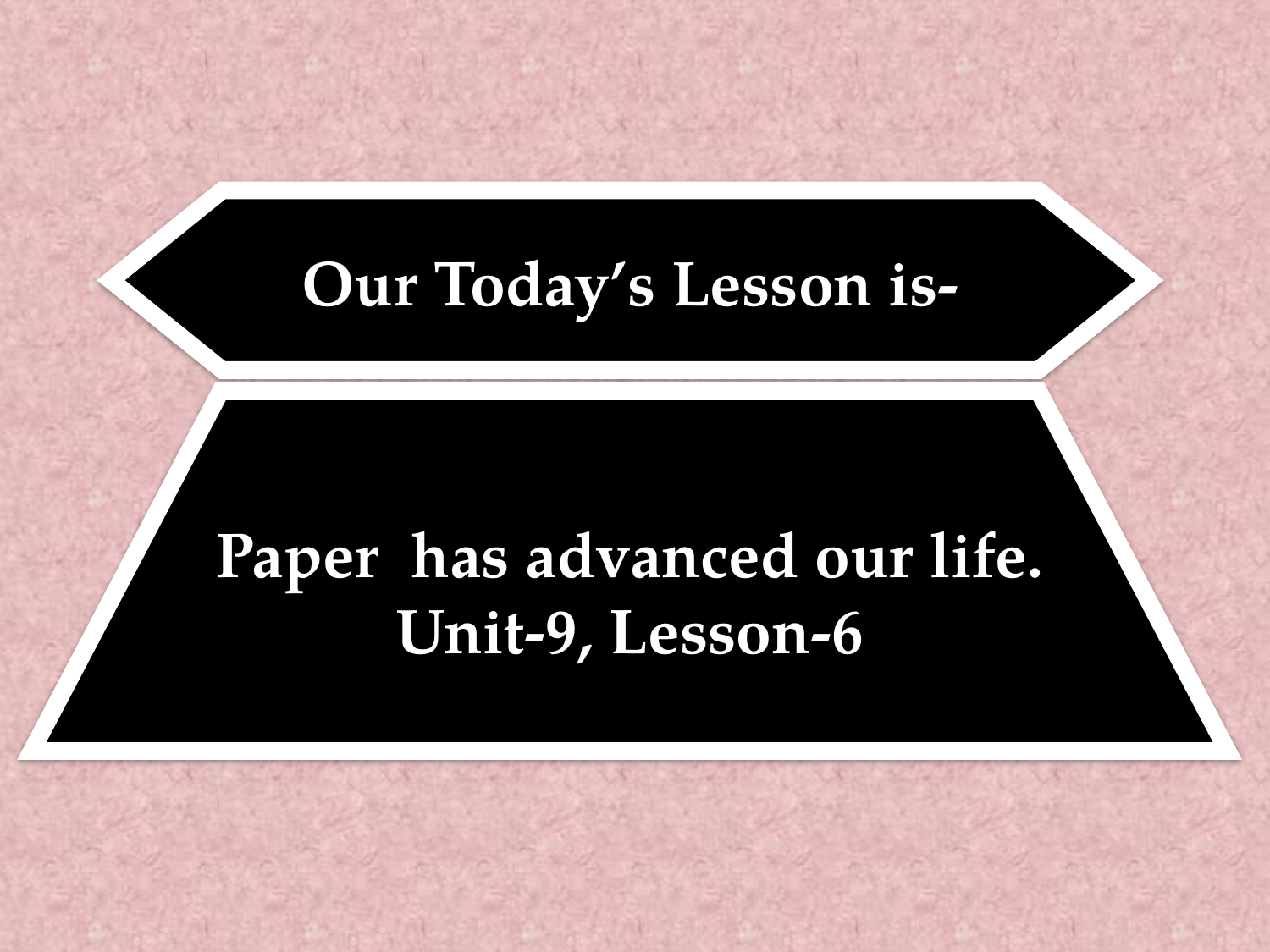

Our Today’s Lesson is-
Paper  has advanced our life.
Unit-9, Lesson-6